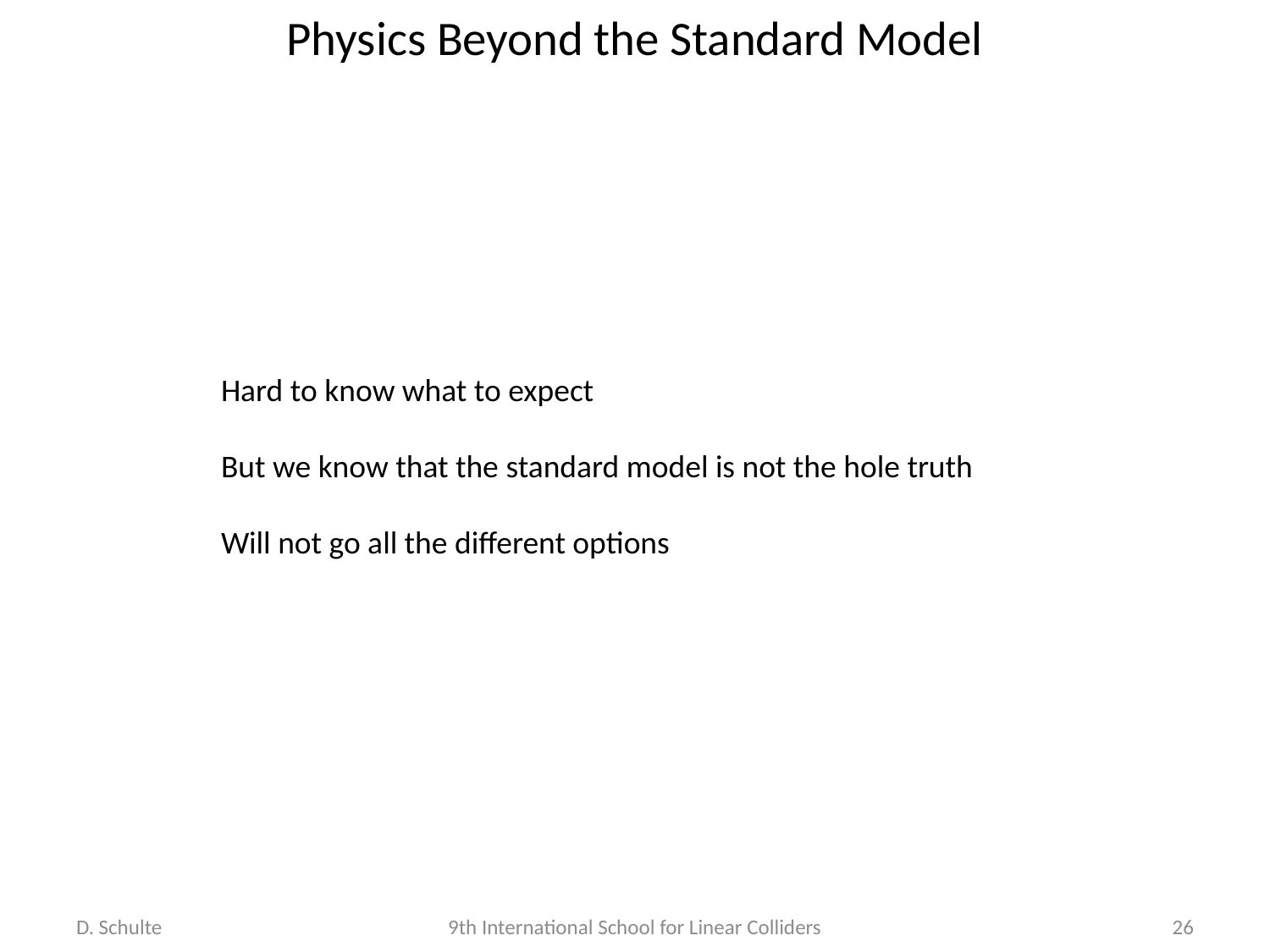

# Physics Beyond the Standard Model
Hard to know what to expect

But we know that the standard model is not the hole truth

Will not go all the different options
D. Schulte
9th International School for Linear Colliders
26